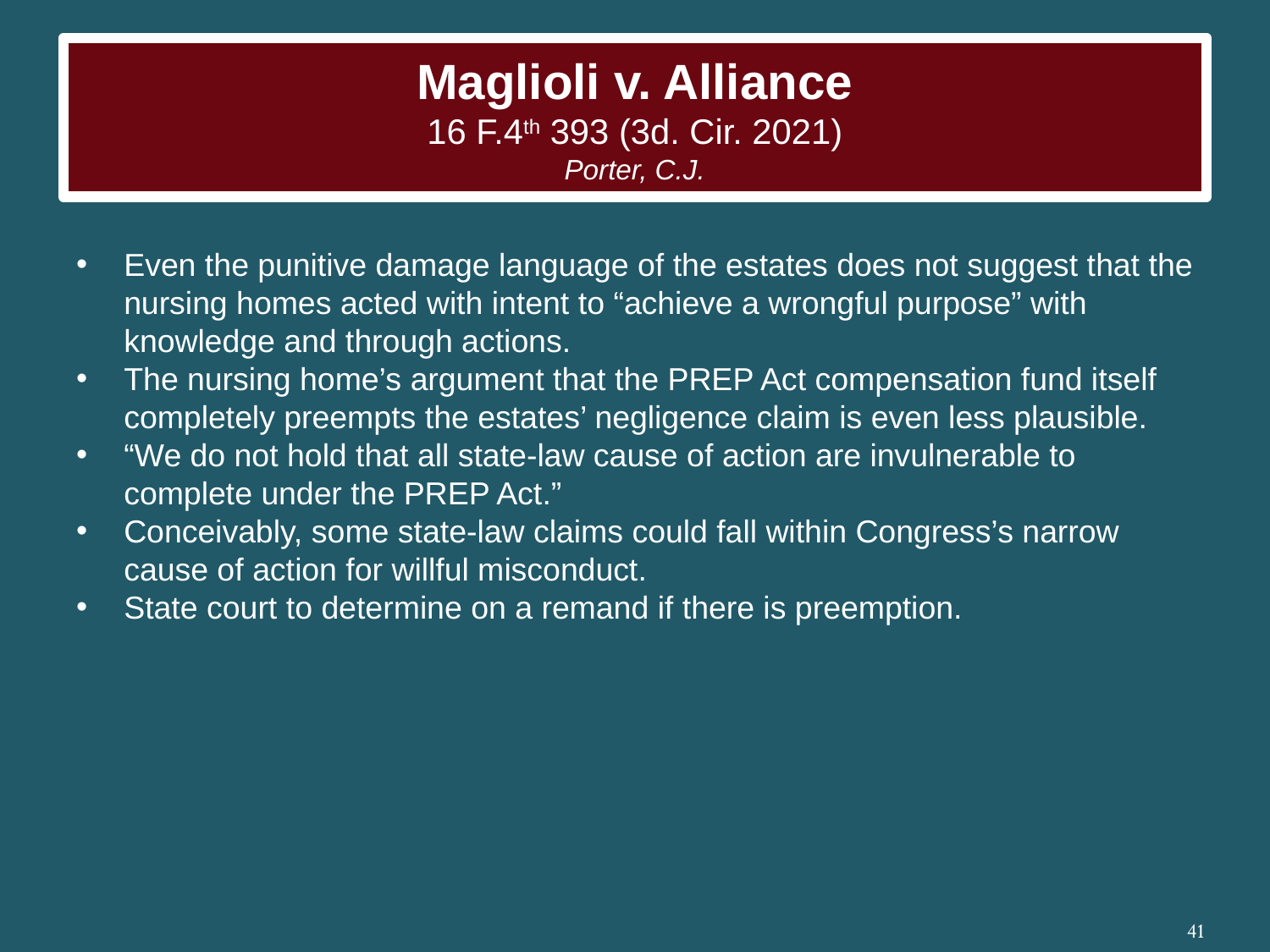

# Maglioli v. Alliance 16 F.4th 393 (3d. Cir. 2021) Porter, C.J.
Even the punitive damage language of the estates does not suggest that the nursing homes acted with intent to “achieve a wrongful purpose” with knowledge and through actions.
The nursing home’s argument that the PREP Act compensation fund itself completely preempts the estates’ negligence claim is even less plausible.
“We do not hold that all state-law cause of action are invulnerable to complete under the PREP Act.”
Conceivably, some state-law claims could fall within Congress’s narrow cause of action for willful misconduct.
State court to determine on a remand if there is preemption.

41